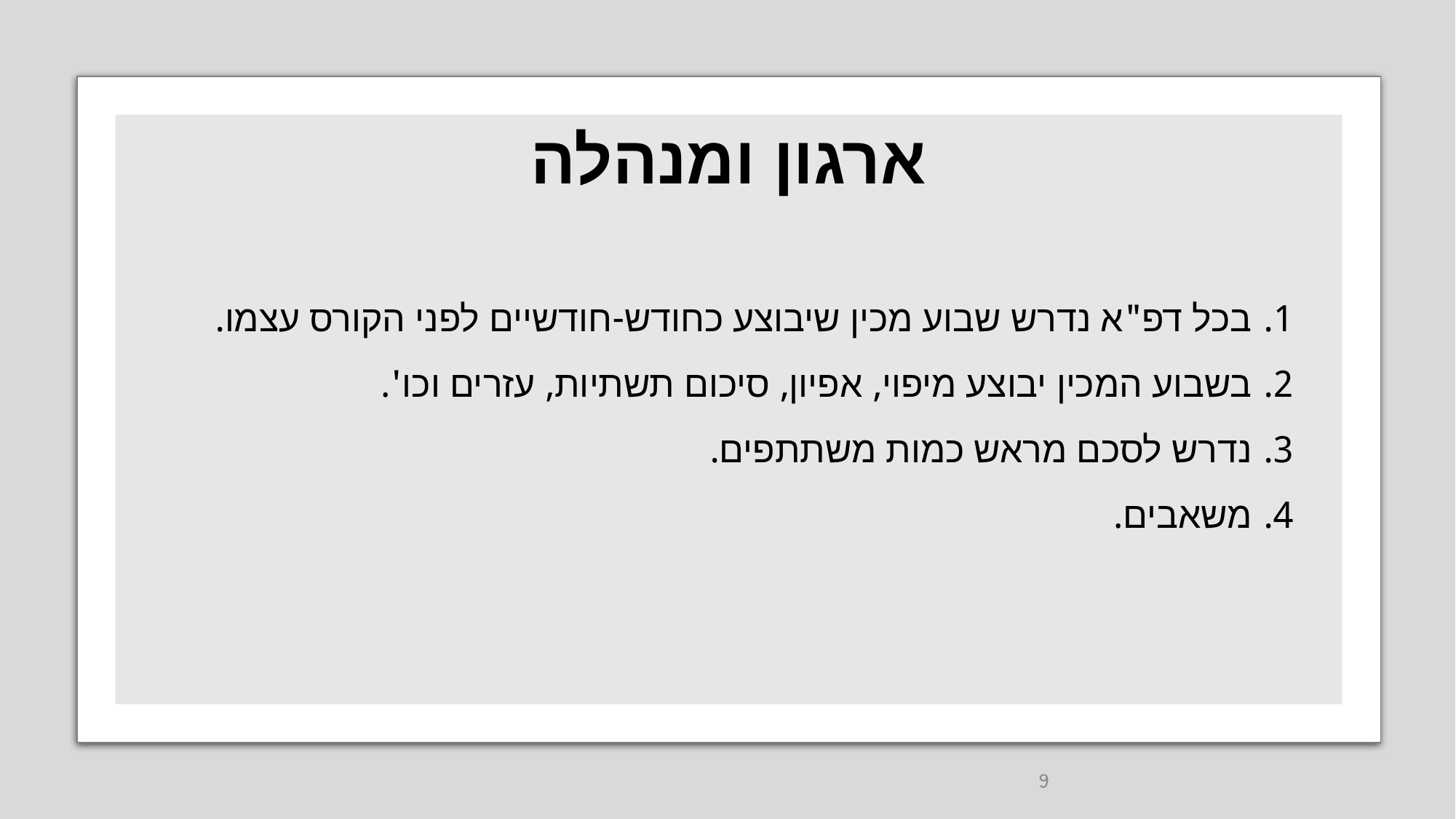

# ארגון ומנהלה

בכל דפ"א נדרש שבוע מכין שיבוצע כחודש-חודשיים לפני הקורס עצמו.
בשבוע המכין יבוצע מיפוי, אפיון, סיכום תשתיות, עזרים וכו'.
נדרש לסכם מראש כמות משתתפים.
משאבים.
9